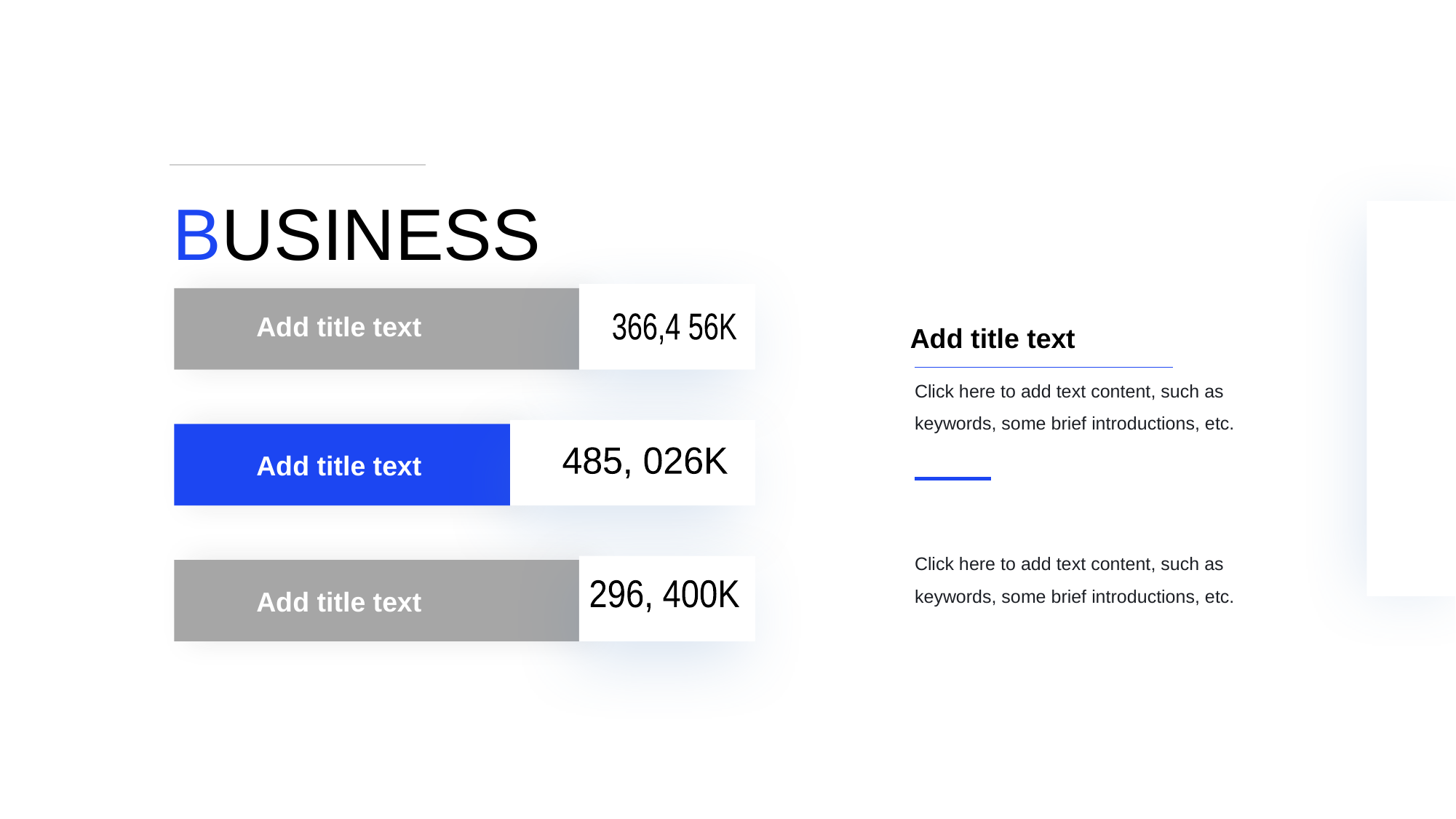

BUSINESS

Add title text
Add title text
366,4 56K
Click here to add text content, such as keywords, some brief introductions, etc.

Add title text
485, 026K
Click here to add text content, such as keywords, some brief introductions, etc.

Add title text
296, 400K